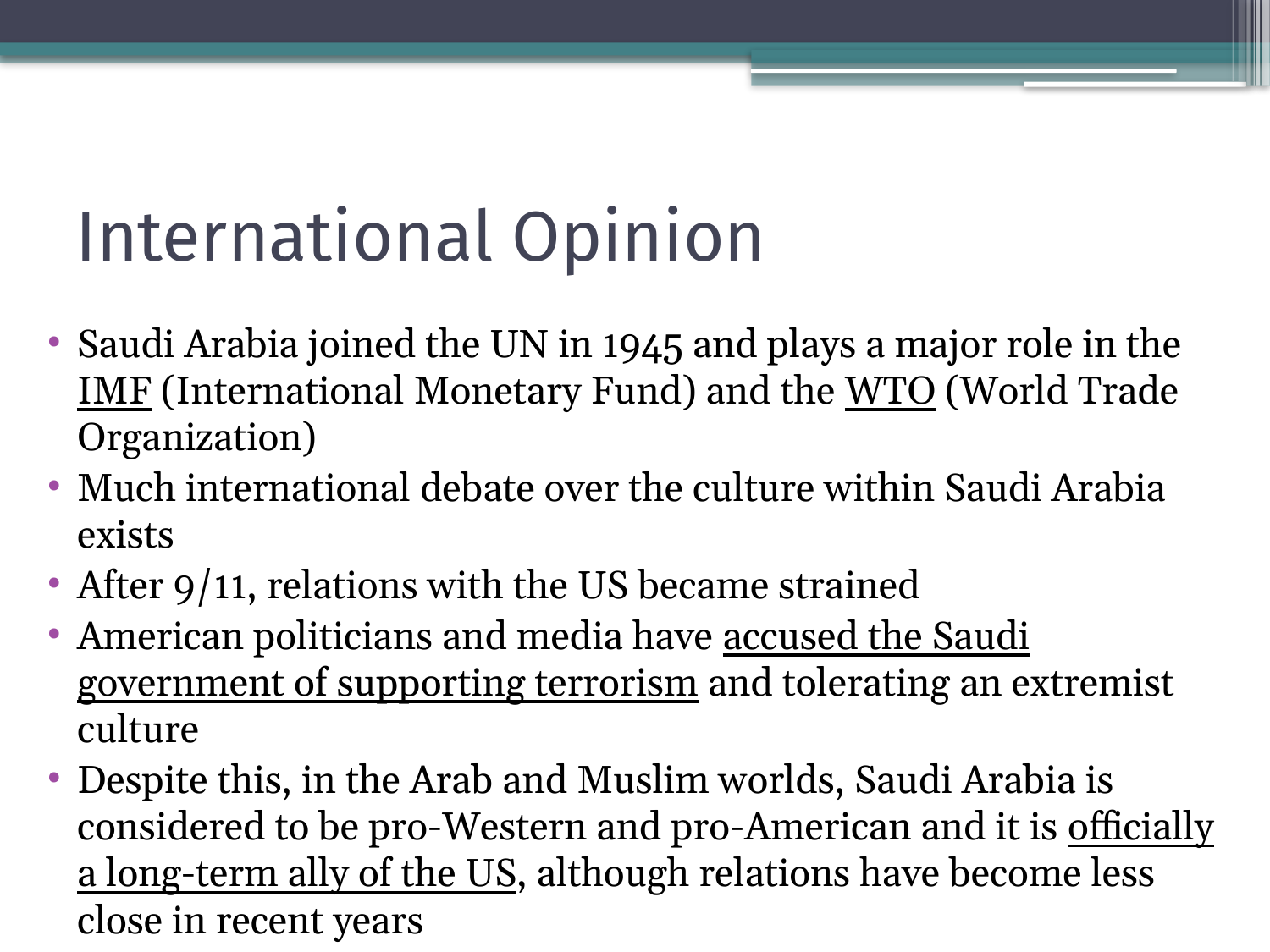

# International Opinion
Saudi Arabia joined the UN in 1945 and plays a major role in the IMF (International Monetary Fund) and the WTO (World Trade Organization)
Much international debate over the culture within Saudi Arabia exists
After 9/11, relations with the US became strained
American politicians and media have accused the Saudi government of supporting terrorism and tolerating an extremist culture
Despite this, in the Arab and Muslim worlds, Saudi Arabia is considered to be pro-Western and pro-American and it is officially a long-term ally of the US, although relations have become less close in recent years